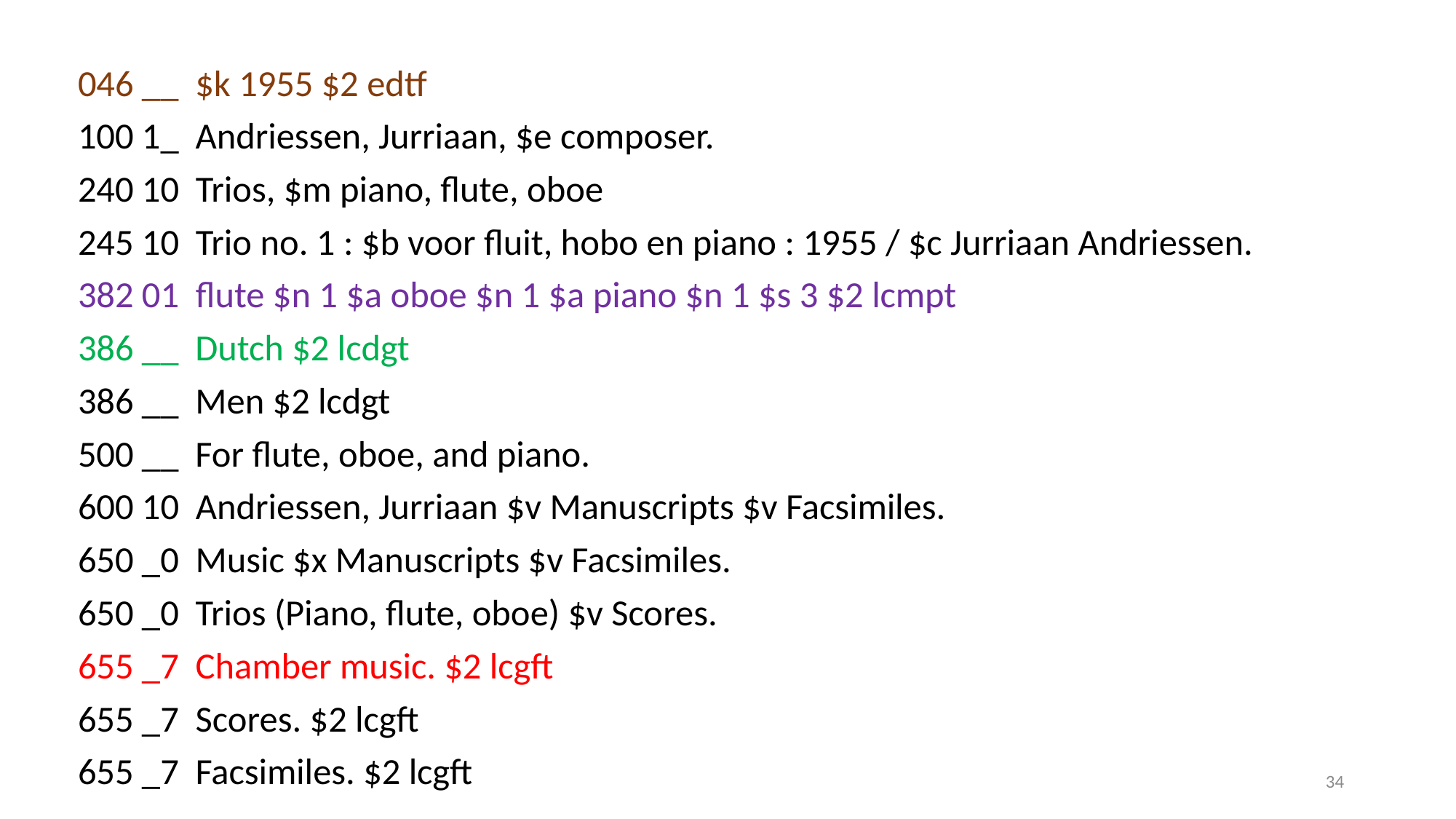

046 __  $k 1955 $2 edtf
100 1_  Andriessen, Jurriaan, $e composer.
240 10  Trios, $m piano, flute, oboe
245 10  Trio no. 1 : $b voor fluit, hobo en piano : 1955 / $c Jurriaan Andriessen.
382 01  flute $n 1 $a oboe $n 1 $a piano $n 1 $s 3 $2 lcmpt
386 __  Dutch $2 lcdgt
386 __  Men $2 lcdgt
500 __  For flute, oboe, and piano.
600 10  Andriessen, Jurriaan $v Manuscripts $v Facsimiles.
650 _0  Music $x Manuscripts $v Facsimiles.
650 _0  Trios (Piano, flute, oboe) $v Scores.
655 _7  Chamber music. $2 lcgft
655 _7  Scores. $2 lcgft
655 _7  Facsimiles. $2 lcgft
34